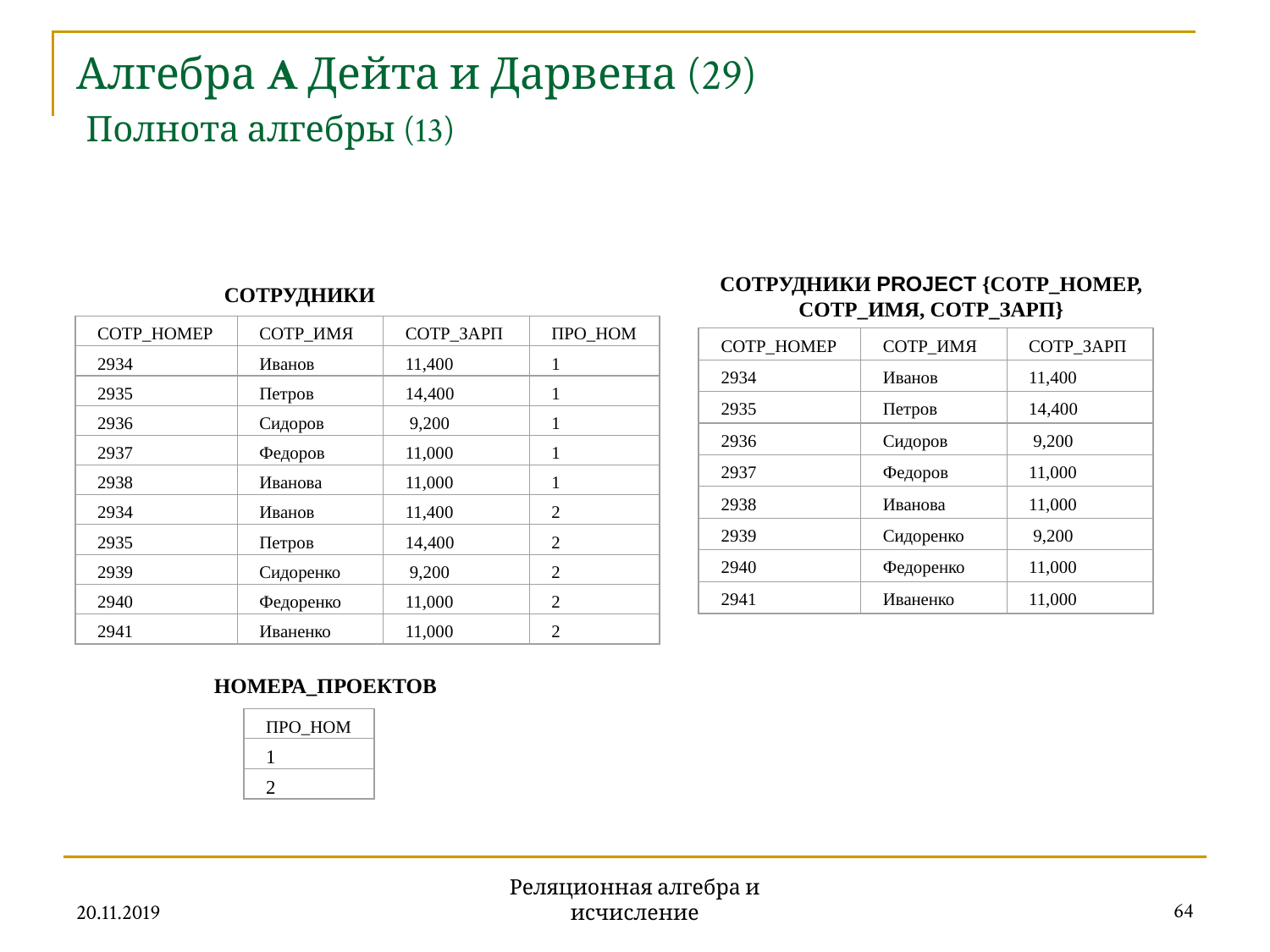

# Алгебра A Дейта и Дарвена (29) Полнота алгебры (13)
СОТРУДНИКИ PROJECT {СОТР_НОМЕР, СОТР_ИМЯ, СОТР_ЗАРП}

                                            СОТРУДНИКИ

СОТР_НОМЕР

СОТР_ИМЯ

СОТР_ЗАРП

ПРО_НОМ

2934

Иванов

11,400

1

2935

Петров

14,400

1

2936

Сидоров

 9,200

1

2937

Федоров

11,000

1

2938

Иванова

11,000

1

2934

Иванов

11,400

2

2935

Петров

14,400

2

2939

Сидоренко

 9,200

2

2940

Федоренко

11,000

2

2941

Иваненко

11,000

2

СОТР_НОМЕР

СОТР_ИМЯ

СОТР_ЗАРП

2934

Иванов

11,400

2935

Петров

14,400

2936

Сидоров

 9,200

2937

Федоров

11,000

2938

Иванова

11,000

2939

Сидоренко

 9,200

2940

Федоренко

11,000

2941

Иваненко

11,000

НОМЕРА_ПРОЕКТОВ

ПРО_НОМ

1

2

20.11.2019
64
Реляционная алгебра и исчисление